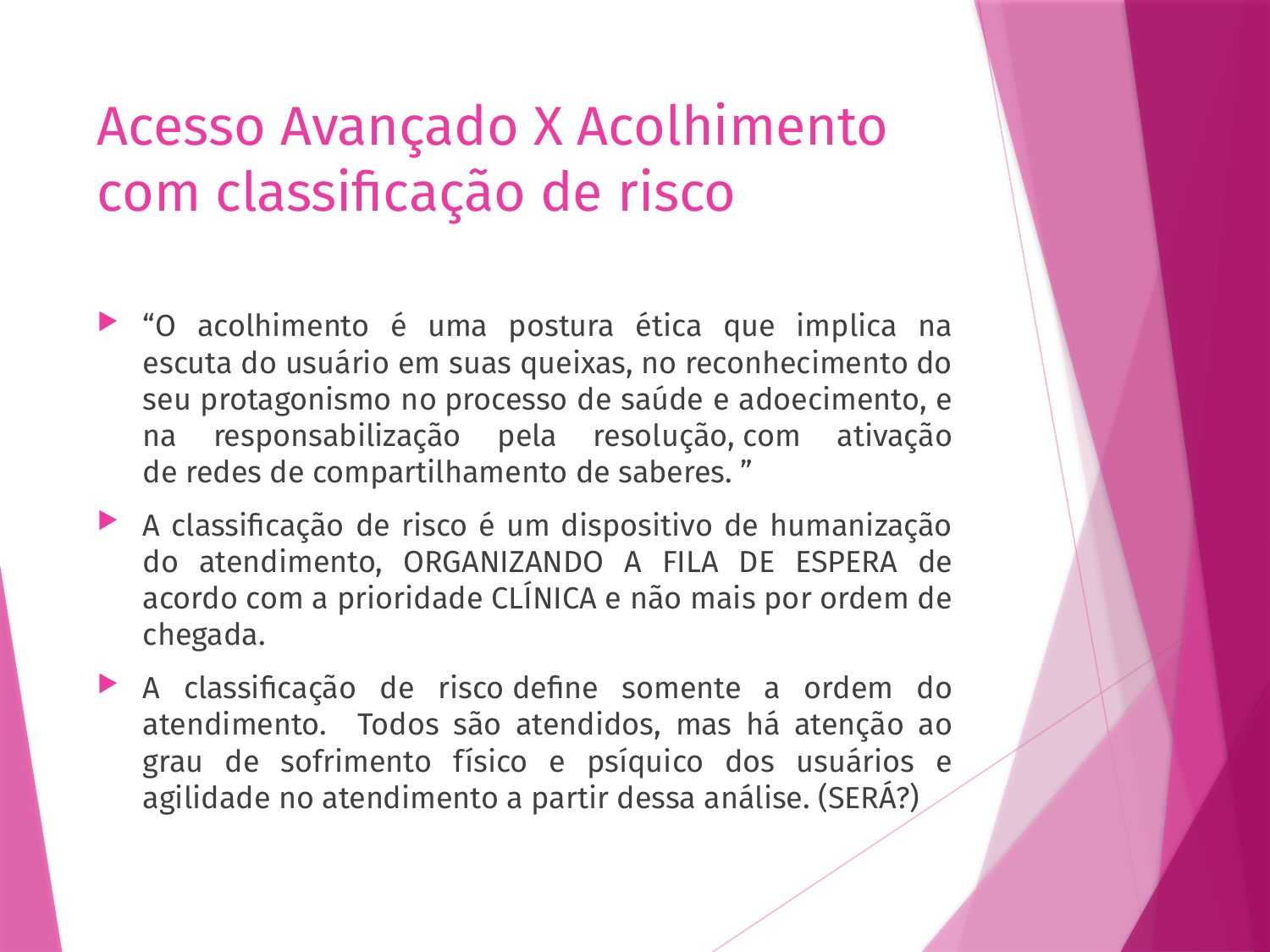

# Acesso Avançado X Acolhimento com classificação de risco
“O acolhimento é uma postura ética que implica na escuta do usuário em suas queixas, no reconhecimento do seu protagonismo no processo de saúde e adoecimento, e na responsabilização pela resolução, com ativação de redes de compartilhamento de saberes. ”
A classificação de risco é um dispositivo de humanização do atendimento, ORGANIZANDO A FILA DE ESPERA de acordo com a prioridade CLÍNICA e não mais por ordem de chegada.
A classificação de risco define somente a ordem do atendimento.   Todos são atendidos, mas há atenção ao grau de sofrimento físico e psíquico dos usuários e agilidade no atendimento a partir dessa análise. (SERÁ?)